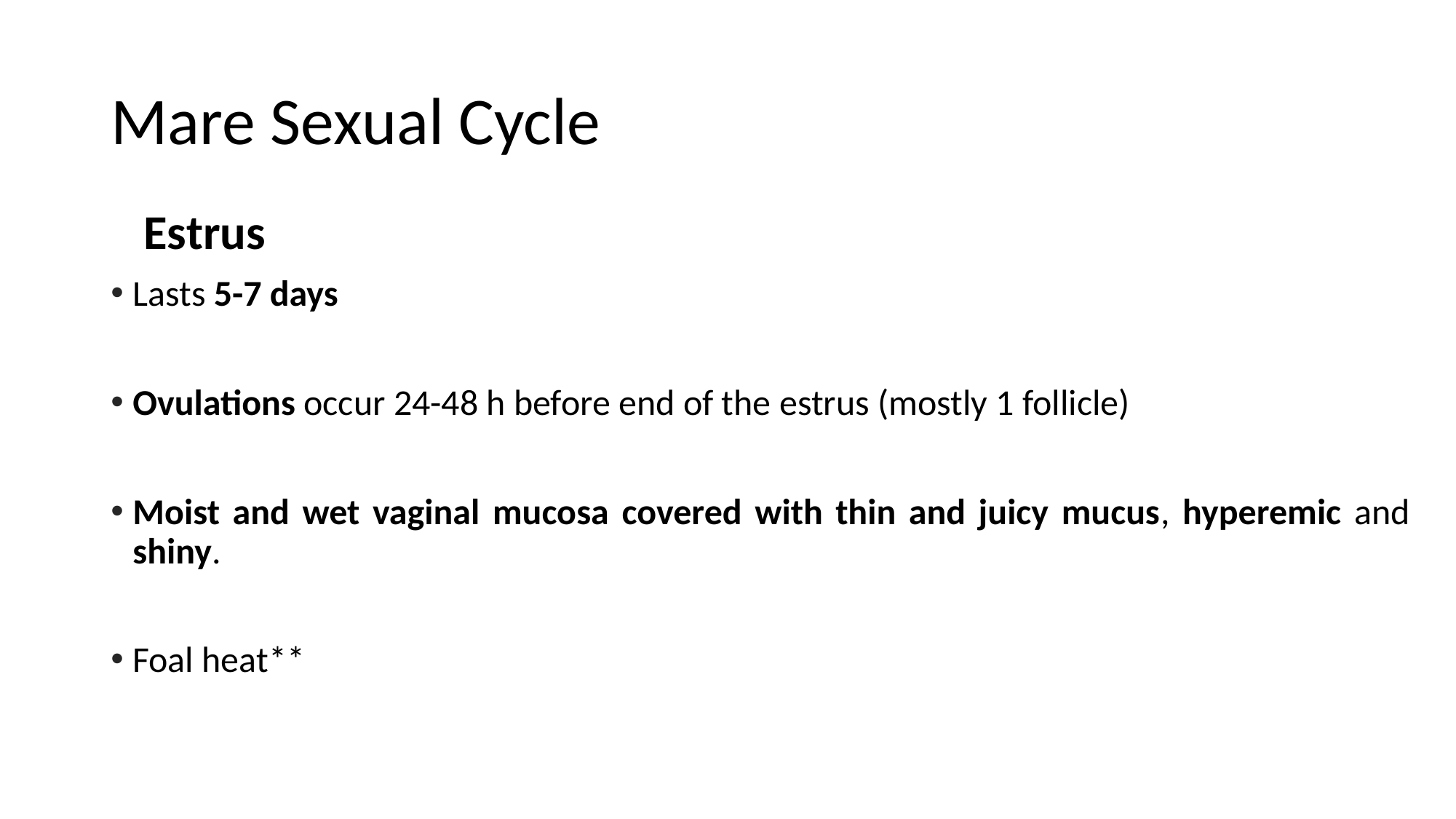

# Mare Sexual Cycle
   Estrus
Lasts 5-7 days

Ovulations occur 24-48 h before end of the estrus (mostly 1 follicle)

Moist and wet vaginal mucosa covered with thin and juicy mucus, hyperemic and shiny.

Foal heat**